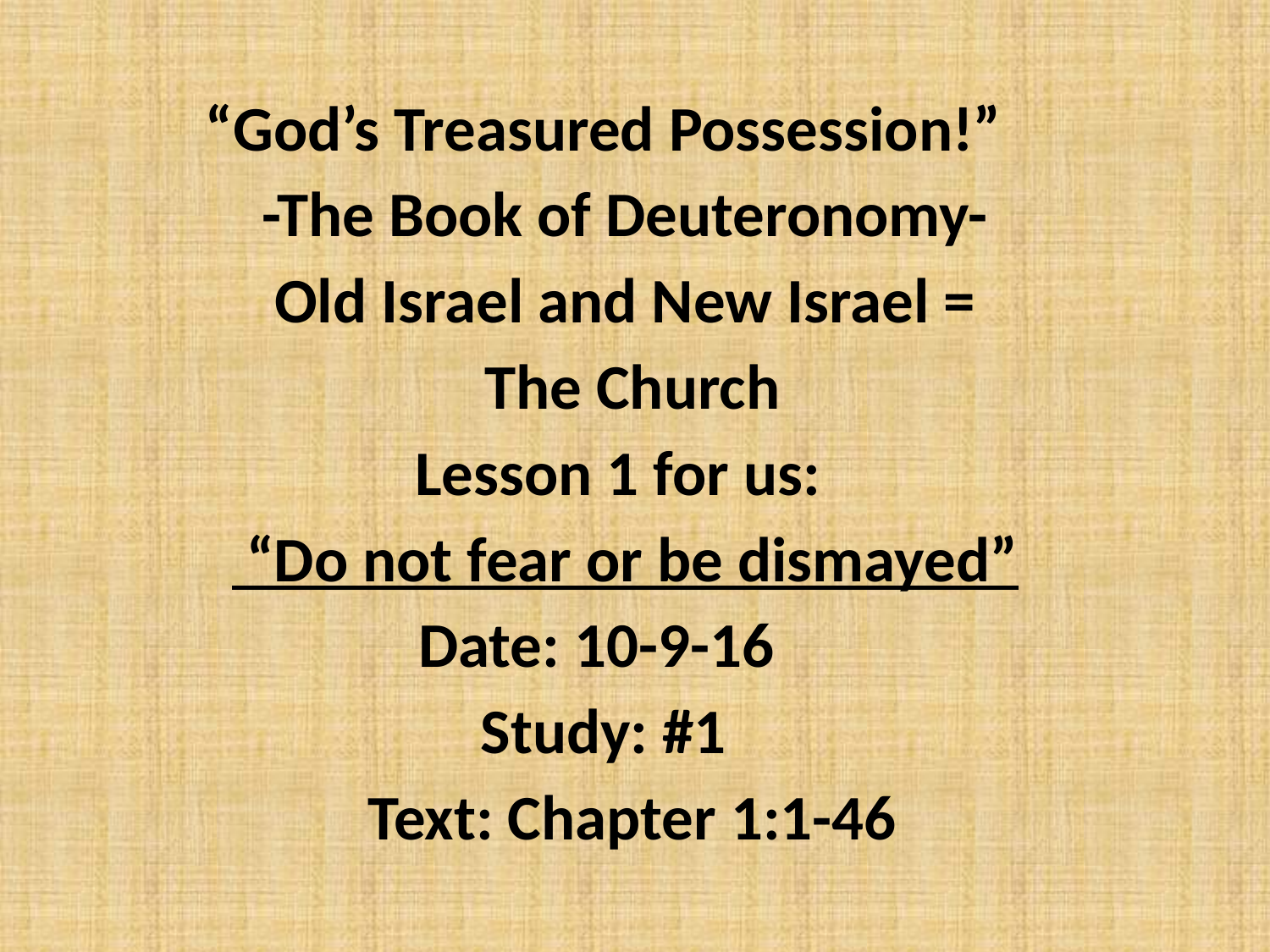

“God’s Treasured Possession!”
-The Book of Deuteronomy-
Old Israel and New Israel =
 The Church
Lesson 1 for us:
 “Do not fear or be dismayed”
Date: 10-9-16
  Study: #1
 Text: Chapter 1:1-46